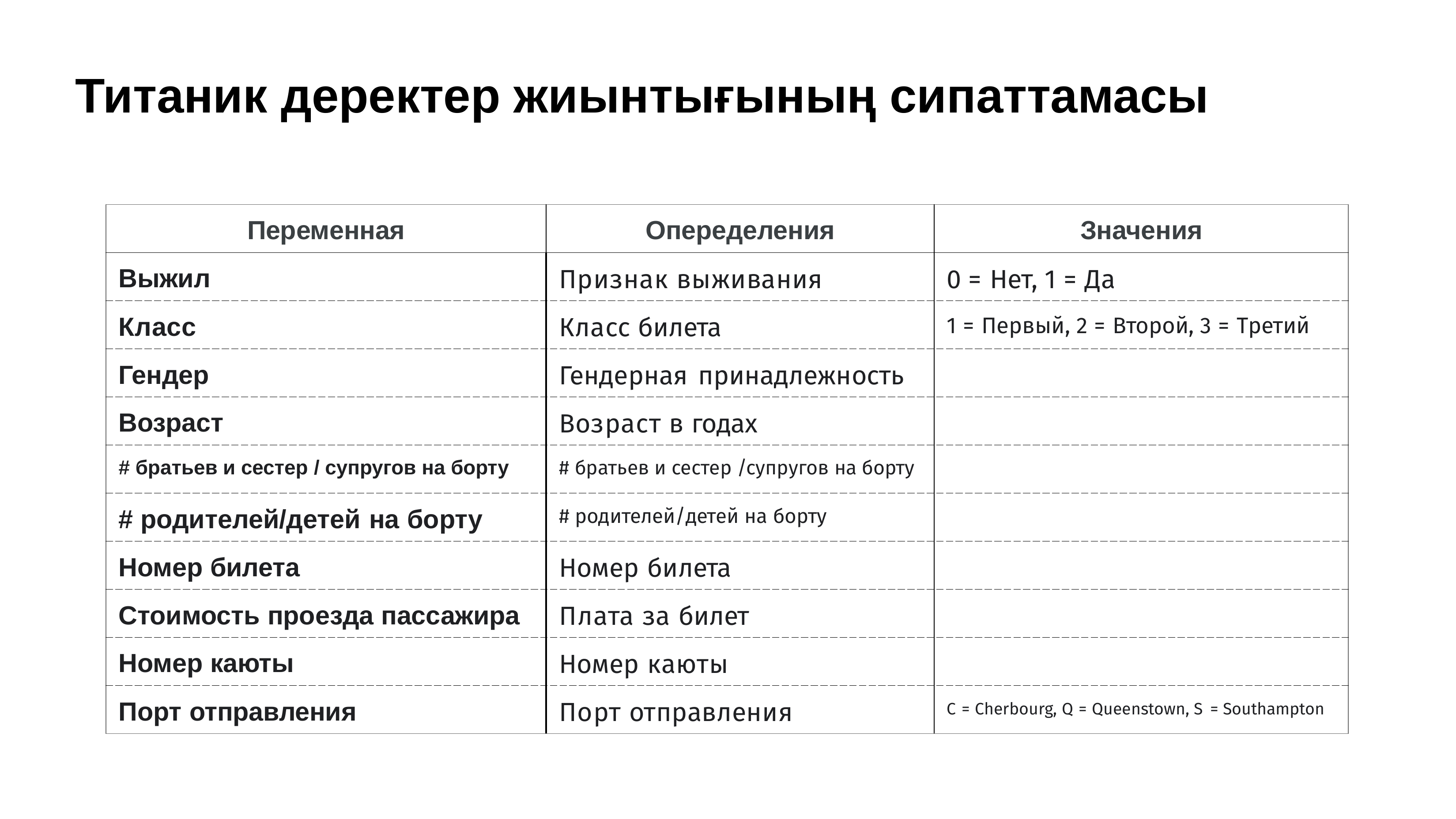

# Титаник деректер жиынтығының сипаттамасы
| Переменная | Опеределения | Значения |
| --- | --- | --- |
| Выжил | Признак выживания | 0 = Нет, 1 = Да |
| Класс | Класс билета | 1 = Первый, 2 = Второй, 3 = Третий |
| Гендер | Гендерная принадлежность |  |
| Возраст | Возраст в годах |  |
| # братьев и сестер / супругов на борту | # братьев и сестер /супругов на борту |  |
| # родителей/детей на борту | # родителей/детей на борту |  |
| Номер билета | Номер билета |  |
| Стоимость проезда пассажира | Плата за билет |  |
| Номер каюты | Номер каюты |  |
| Порт отправления | Порт отправления | C = Cherbourg, Q = Queenstown, S = Southampton |